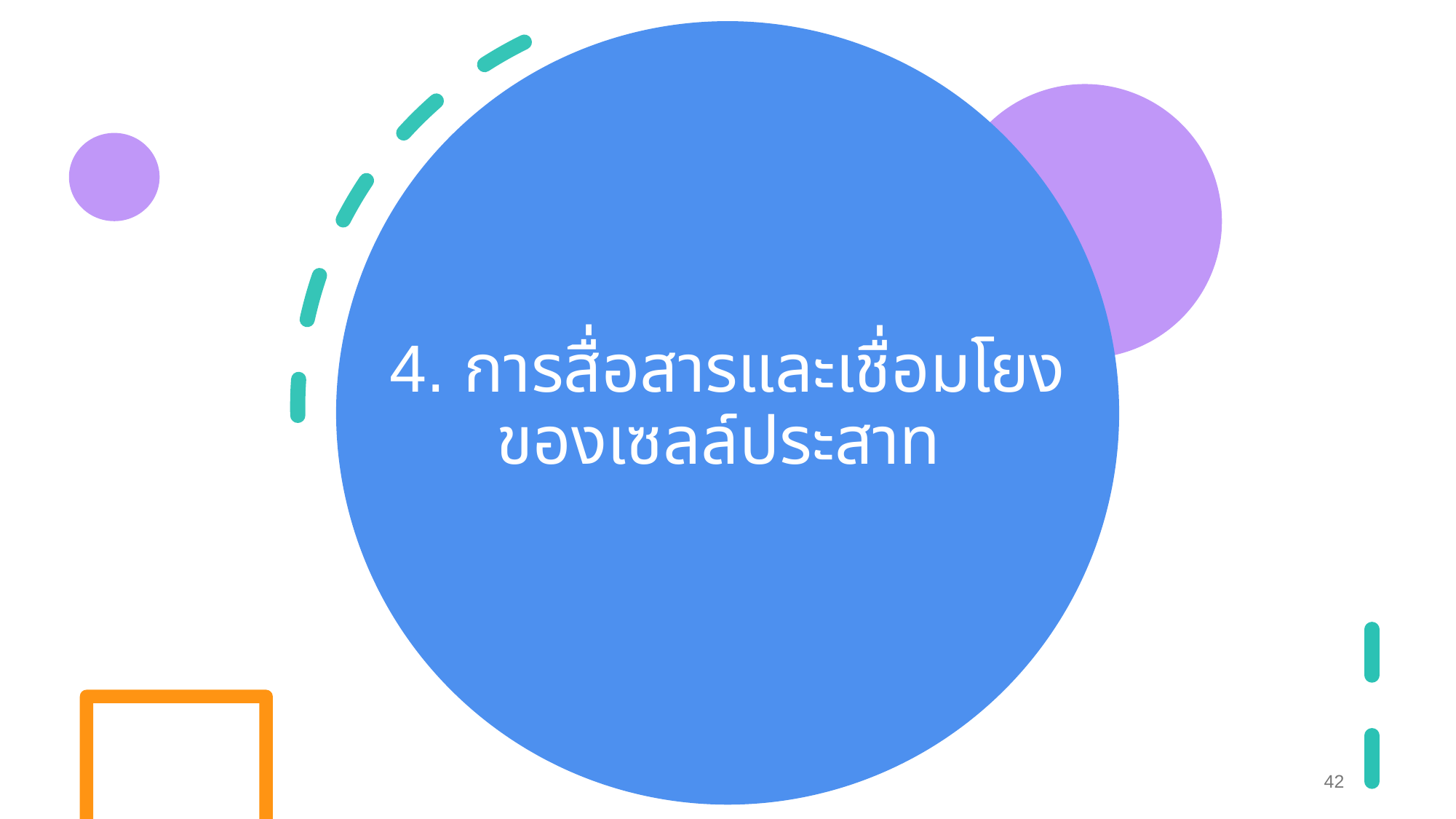

# 4. การสื่อสารและเชื่อมโยงของเซลล์ประสาท
42